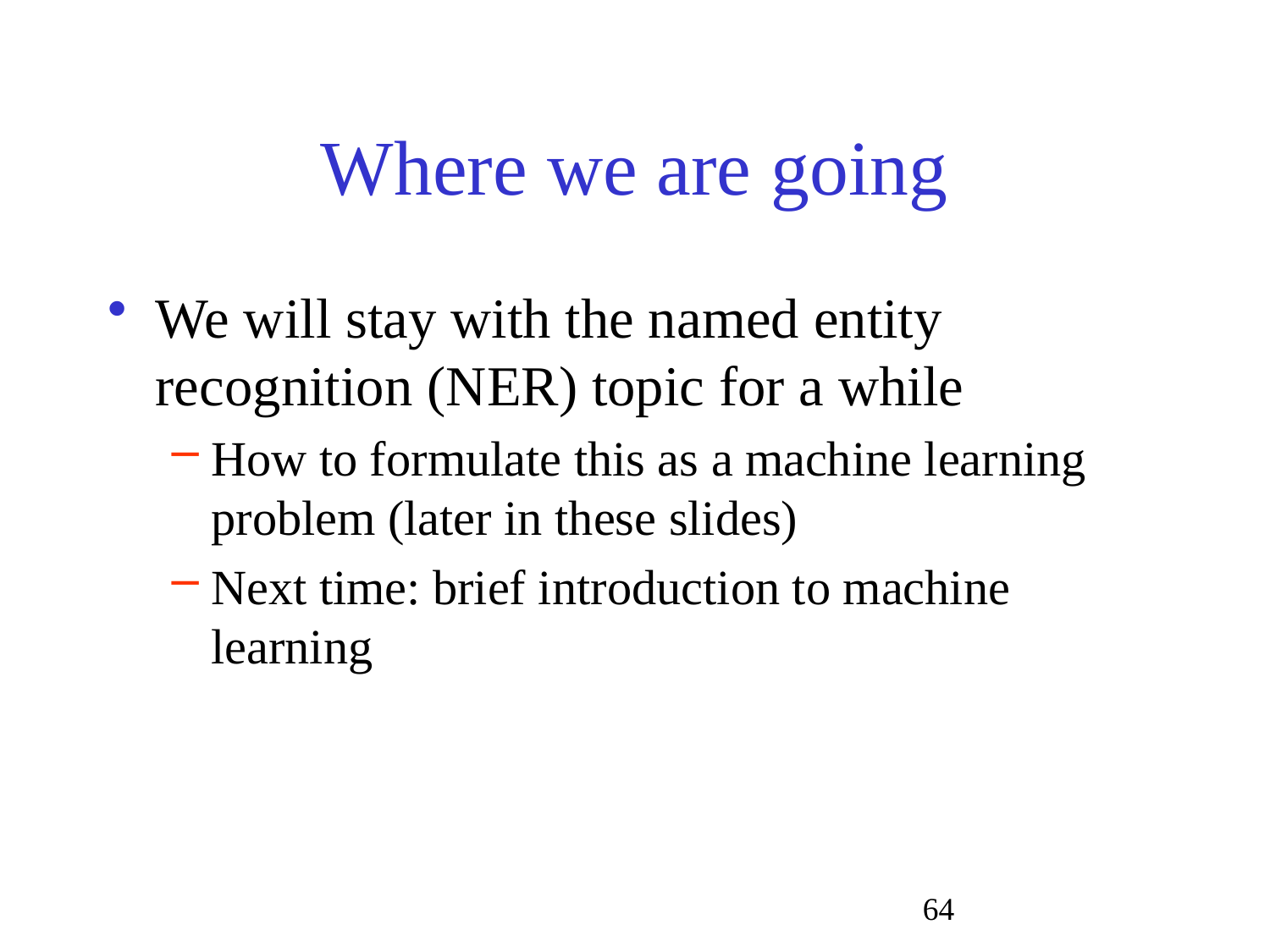

# Where we are going
We will stay with the named entity recognition (NER) topic for a while
How to formulate this as a machine learning problem (later in these slides)
Next time: brief introduction to machine learning
64